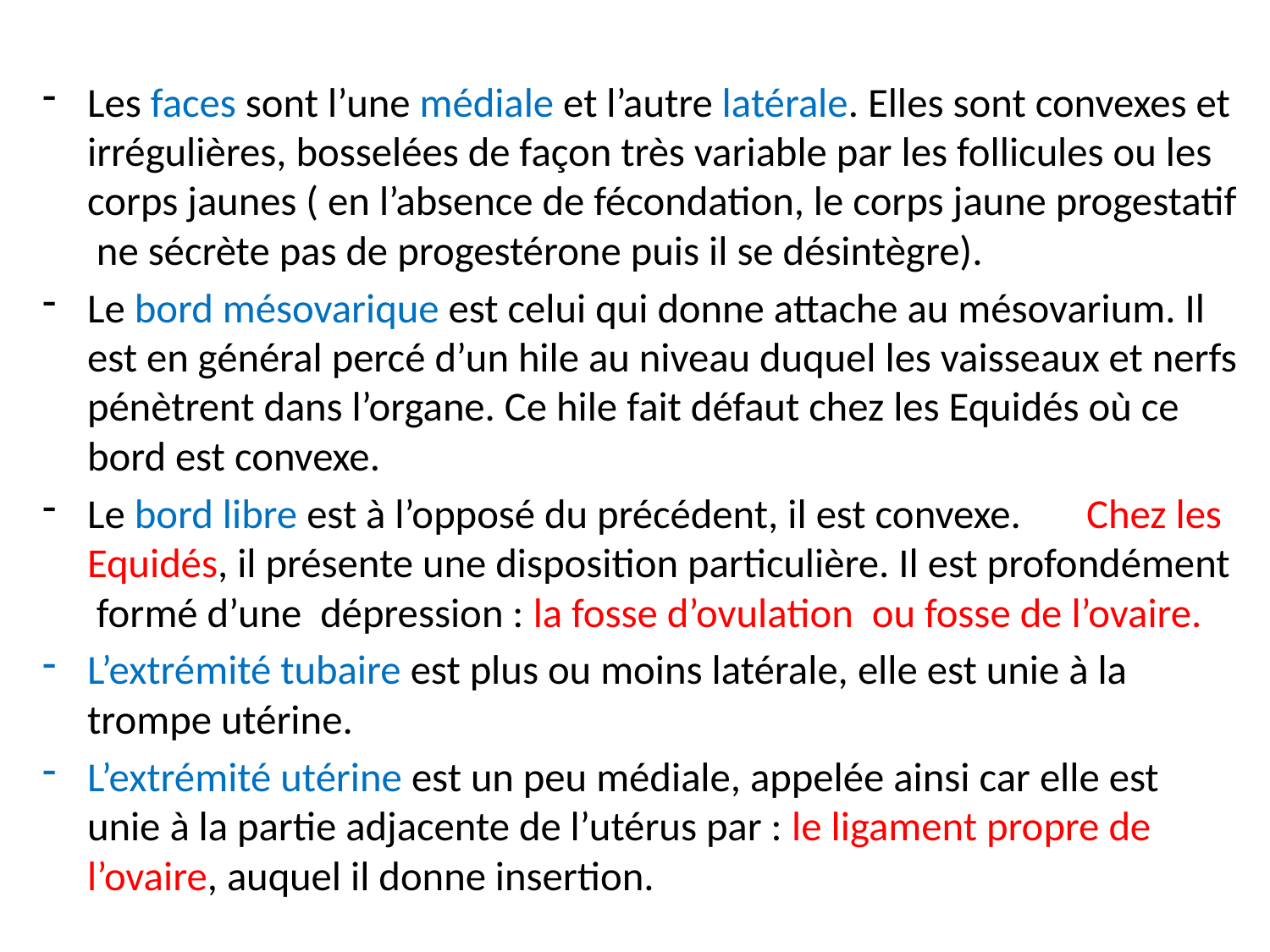

#
Les faces sont l’une médiale et l’autre latérale. Elles sont convexes et irrégulières, bosselées de façon très variable par les follicules ou les corps jaunes ( en l’absence de fécondation, le corps jaune progestatif  ne sécrète pas de progestérone puis il se désintègre).
Le bord mésovarique est celui qui donne attache au mésovarium. Il est en général percé d’un hile au niveau duquel les vaisseaux et nerfs pénètrent dans l’organe. Ce hile fait défaut chez les Equidés où ce bord est convexe.
Le bord libre est à l’opposé du précédent, il est convexe.       Chez les Equidés, il présente une disposition particulière. Il est profondément  formé d’une  dépression : la fosse d’ovulation  ou fosse de l’ovaire.
L’extrémité tubaire est plus ou moins latérale, elle est unie à la trompe utérine.
L’extrémité utérine est un peu médiale, appelée ainsi car elle est unie à la partie adjacente de l’utérus par : le ligament propre de l’ovaire, auquel il donne insertion.